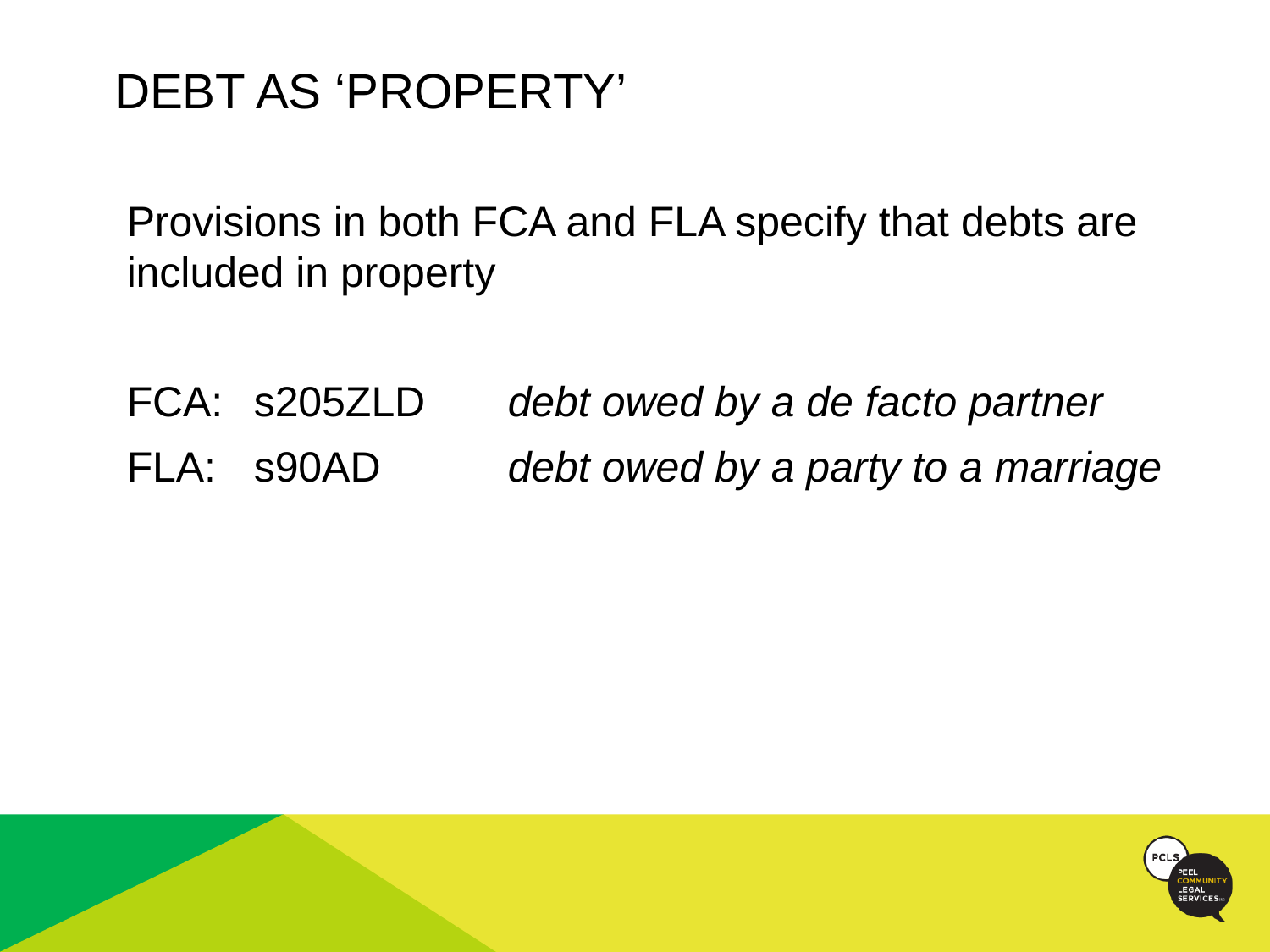

# DEBT AS ‘PROPERTY’

Provisions in both FCA and FLA specify that debts are included in property

FCA:	s205ZLD	debt owed by a de facto partner
FLA:	s90AD		debt owed by a party to a marriage